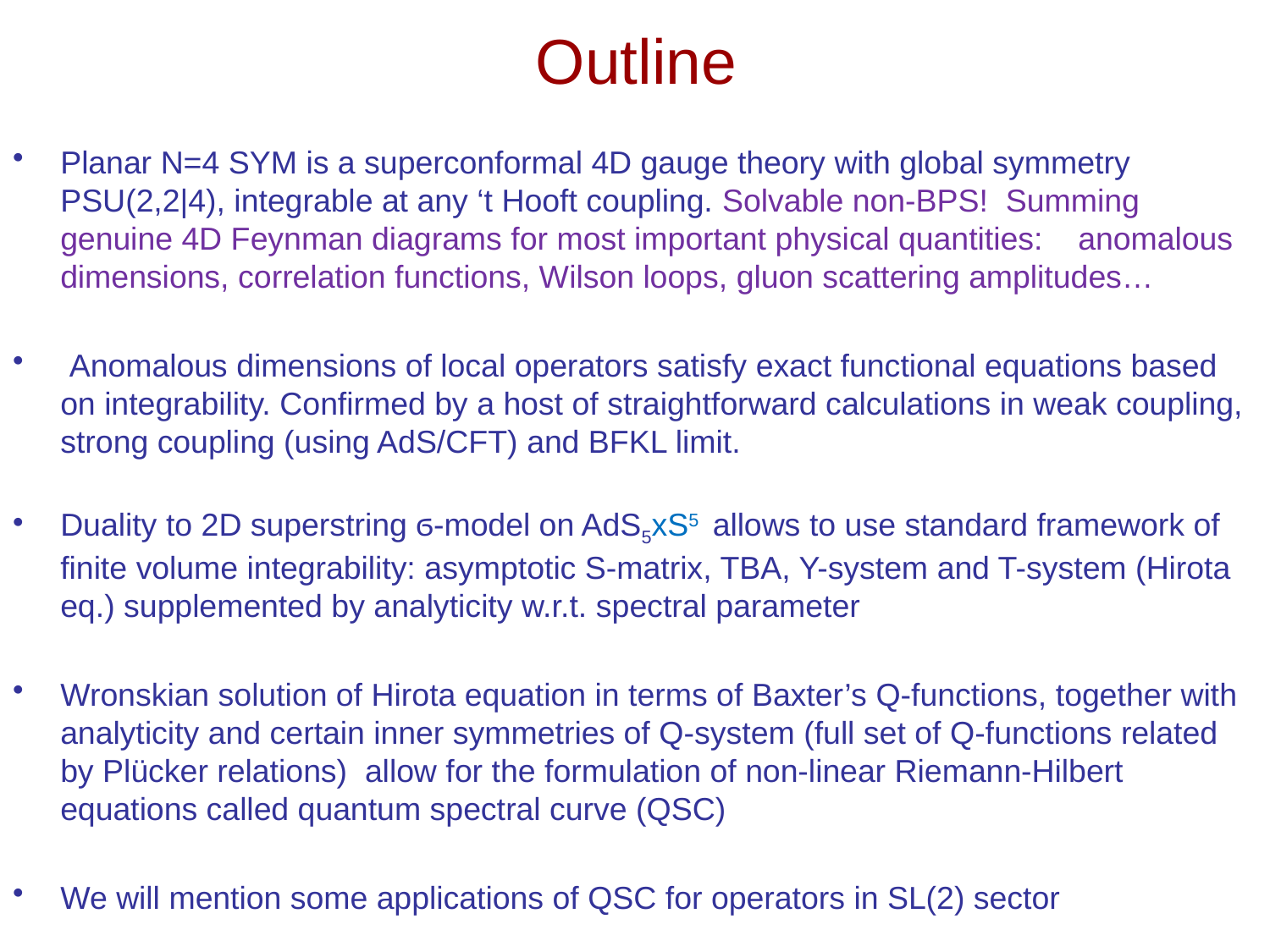

Outline
Planar N=4 SYM is a superconformal 4D gauge theory with global symmetry PSU(2,2|4), integrable at any ‘t Hooft coupling. Solvable non-BPS!  Summing genuine 4D Feynman diagrams for most important physical quantities:    anomalous dimensions, correlation functions, Wilson loops, gluon scattering amplitudes…

 Anomalous dimensions of local operators satisfy exact functional equations based on integrability. Confirmed by a host of straightforward calculations in weak coupling, strong coupling (using AdS/CFT) and BFKL limit.

Duality to 2D superstring ϭ-model on AdS5xS5  allows to use standard framework of finite volume integrability: asymptotic S-matrix, TBA, Y-system and T-system (Hirota eq.) supplemented by analyticity w.r.t. spectral parameter

Wronskian solution of Hirota equation in terms of Baxter’s Q-functions, together with analyticity and certain inner symmetries of Q-system (full set of Q-functions related by Plücker relations)  allow for the formulation of non-linear Riemann-Hilbert equations called quantum spectral curve (QSC)

We will mention some applications of QSC for operators in SL(2) sector